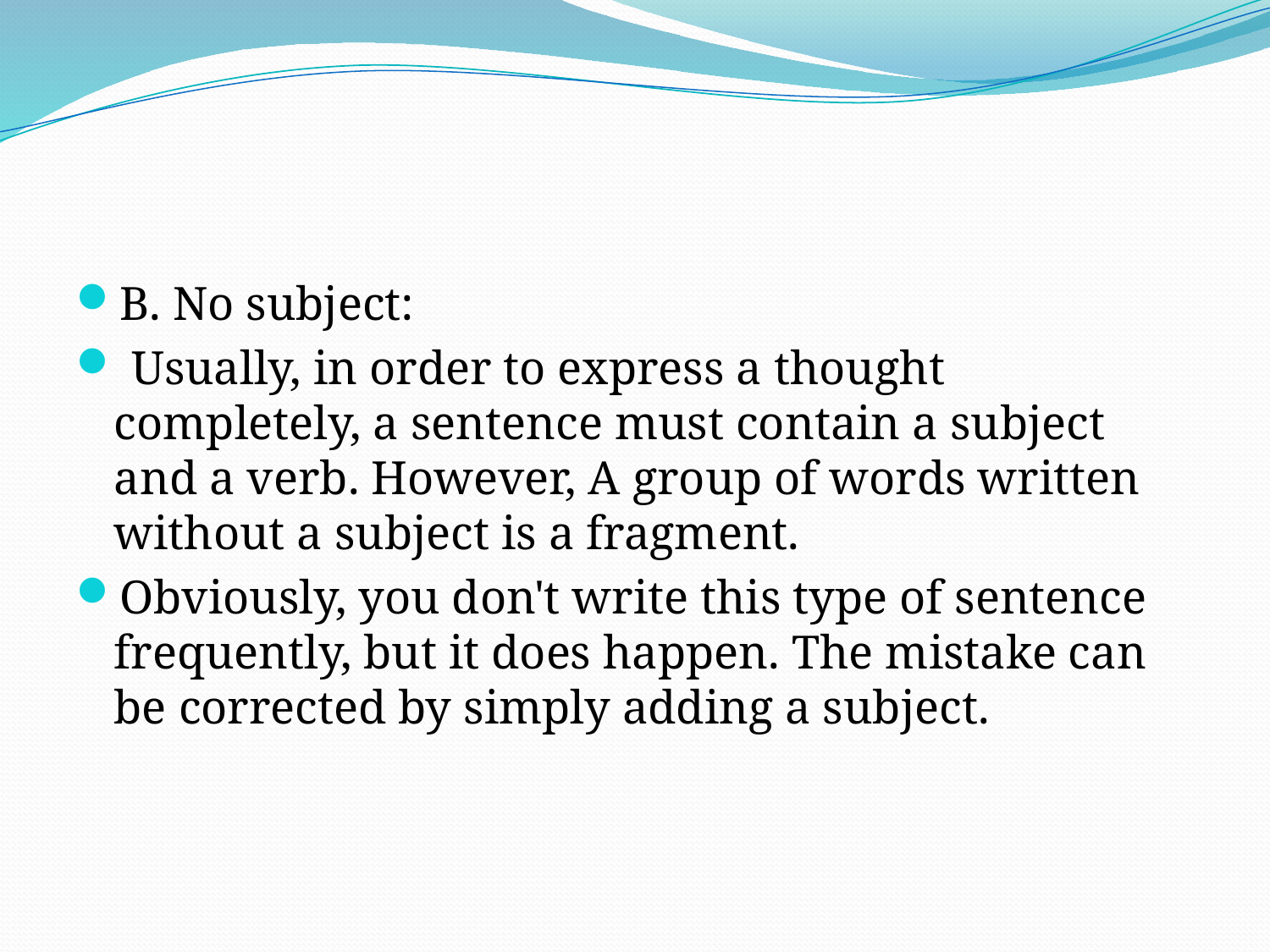

#
B. No subject:
 Usually, in order to express a thought completely, a sentence must contain a subject and a verb. However, A group of words written without a subject is a fragment.
Obviously, you don't write this type of sentence frequently, but it does happen. The mistake can be corrected by simply adding a subject.